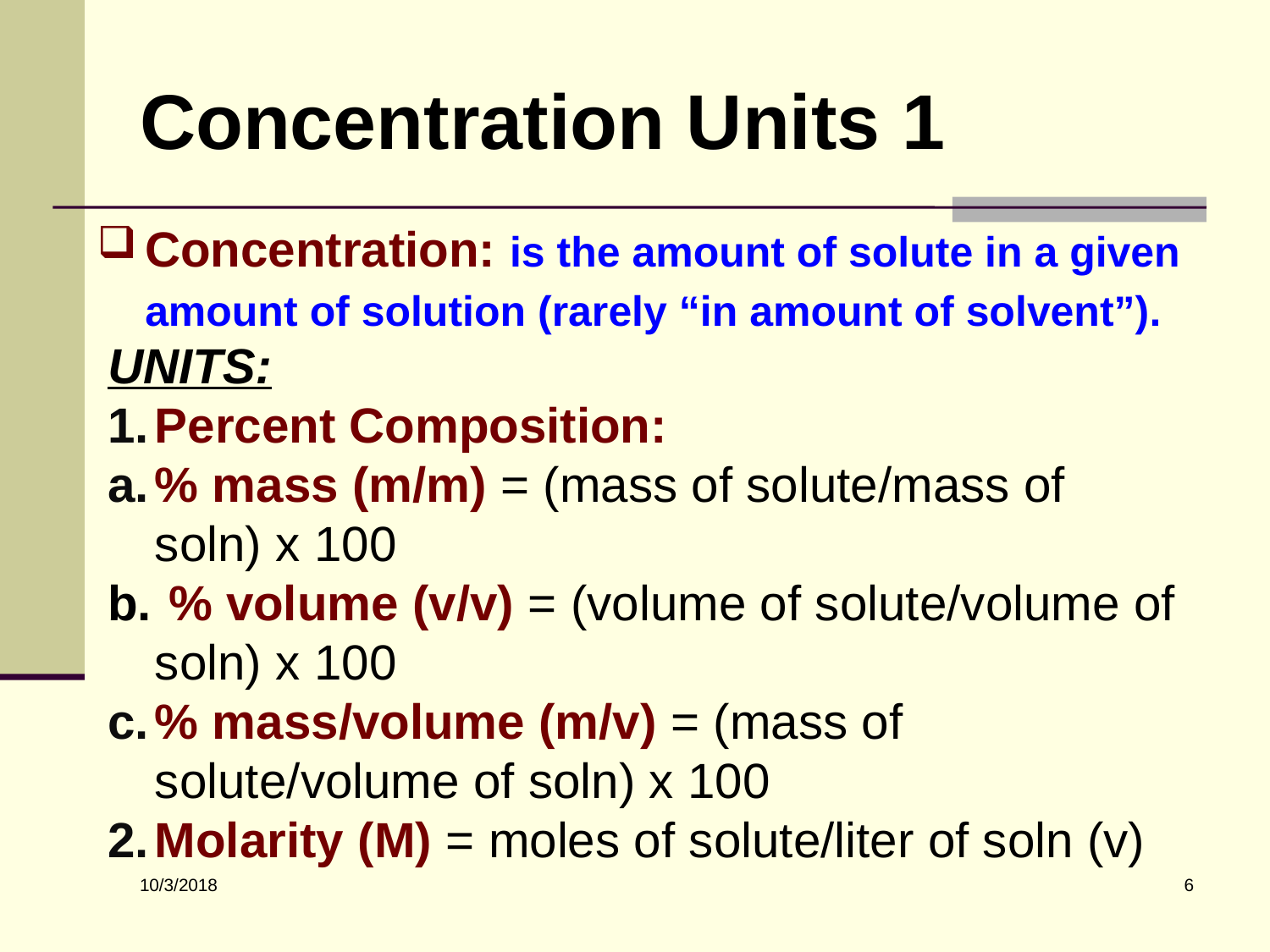

# Concentration Units 1
Concentration: is the amount of solute in a given amount of solution (rarely “in amount of solvent”).
UNITS:
Percent Composition:
% mass (m/m) = (mass of solute/mass of soln) x 100
 % volume (v/v) = (volume of solute/volume of soln) x 100
% mass/volume (m/v) = (mass of solute/volume of soln) x 100
Molarity (M) = moles of solute/liter of soln (v)

6
10/3/2018